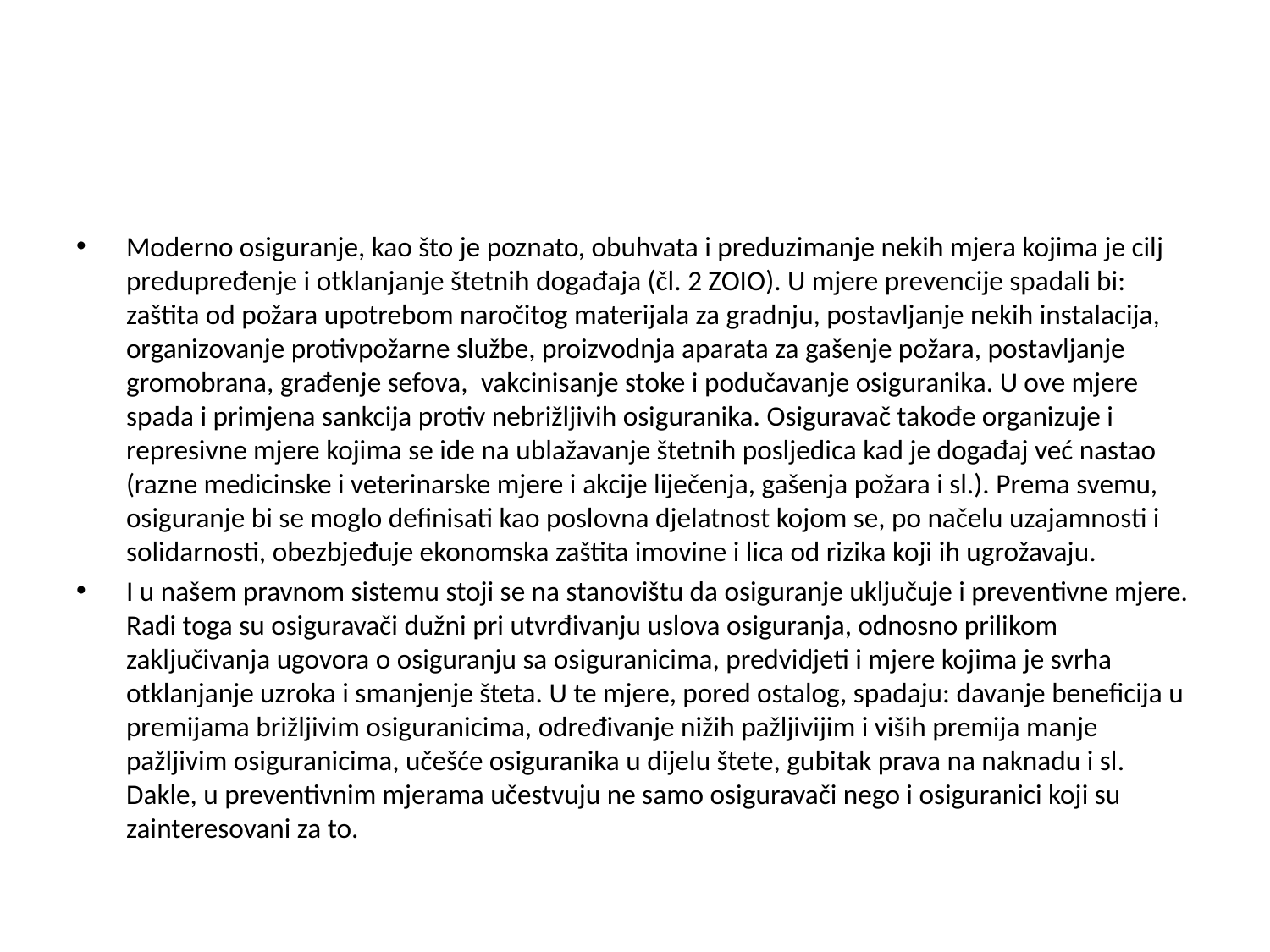

#
Moderno osiguranje, kao što je poznato, obuhvata i preduzimanje nekih mjera kojima je cilj predupređenje i otklanjanje štetnih događaja (čl. 2 ZOIO). U mjere prevencije spadali bi: zaštita od požara upotrebom naročitog materijala za gradnju, postavljanje nekih instalacija, organizovanje protivpožarne službe, proizvodnja aparata za gašenje požara, postavljanje gromobrana, građenje sefova,  vakcinisanje stoke i podučavanje osiguranika. U ove mjere spada i primjena sankcija protiv nebrižljivih osiguranika. Osiguravač takođe organizuje i represivne mjere kojima se ide na ublažavanje štetnih posljedica kad je događaj već nastao (razne medicinske i veterinarske mjere i akcije liječenja, gašenja požara i sl.). Prema svemu, osiguranje bi se moglo definisati kao poslovna djelatnost kojom se, po načelu uzajamnosti i solidarnosti, obezbjeđuje ekonomska zaštita imovine i lica od rizika koji ih ugrožavaju.
I u našem pravnom sistemu stoji se na stanovištu da osiguranje uključuje i preventivne mjere. Radi toga su osiguravači dužni pri utvrđivanju uslova osiguranja, odnosno prilikom zaključivanja ugovora o osiguranju sa osiguranicima, predvidjeti i mjere kojima je svrha otklanjanje uzroka i smanjenje šteta. U te mjere, pored ostalog, spadaju: davanje beneficija u premijama brižljivim osiguranicima, određivanje nižih pažljivijim i viših premija manje pažljivim osiguranicima, učešće osiguranika u dijelu štete, gubitak prava na naknadu i sl. Dakle, u preventivnim mjerama učestvuju ne samo osiguravači nego i osiguranici koji su zainteresovani za to.